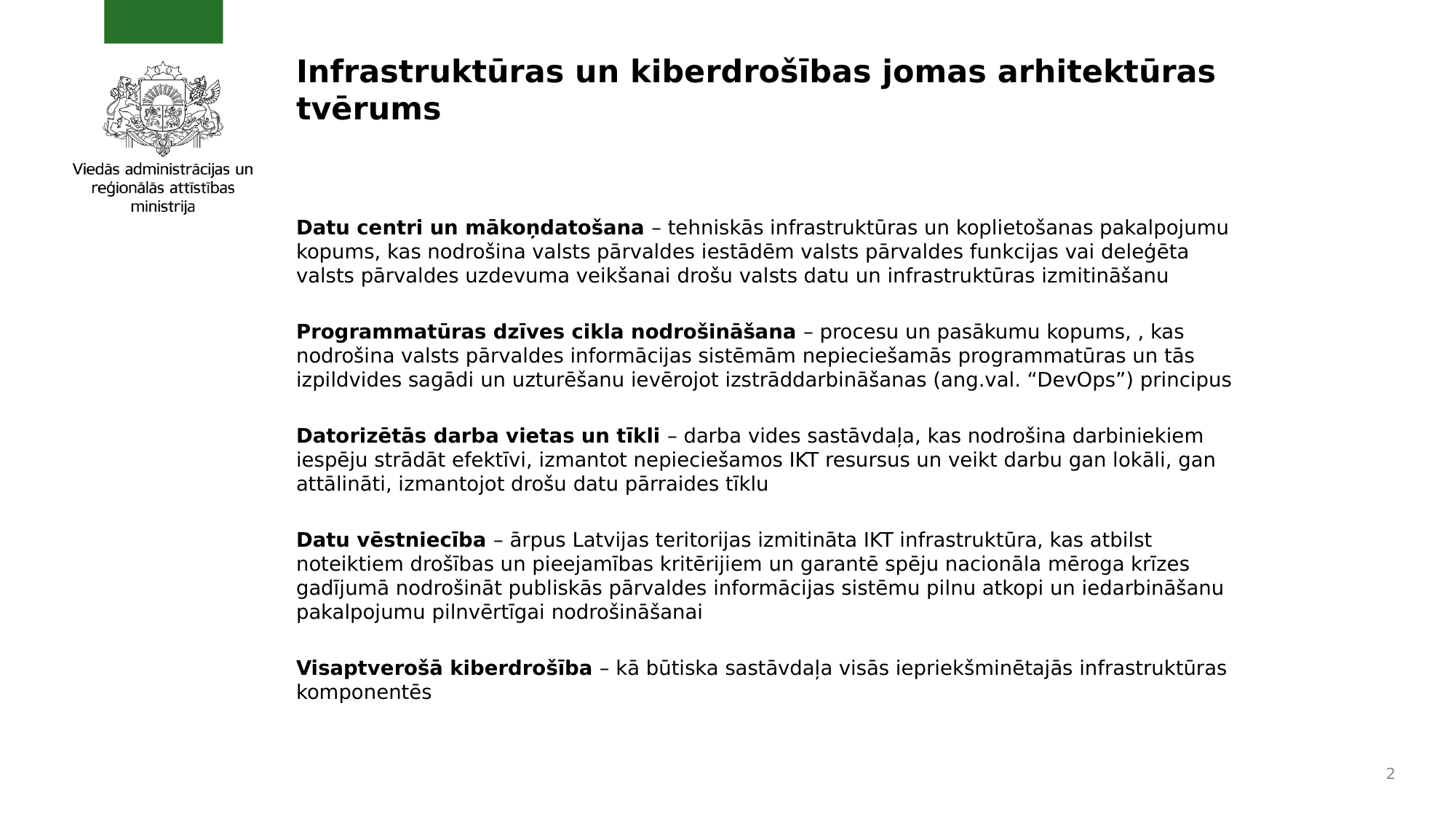

# Infrastruktūras un kiberdrošības jomas arhitektūras tvērums
Datu centri un mākoņdatošana – tehniskās infrastruktūras un koplietošanas pakalpojumu kopums, kas nodrošina valsts pārvaldes iestādēm valsts pārvaldes funkcijas vai deleģēta valsts pārvaldes uzdevuma veikšanai drošu valsts datu un infrastruktūras izmitināšanu

Programmatūras dzīves cikla nodrošināšana – procesu un pasākumu kopums, , kas nodrošina valsts pārvaldes informācijas sistēmām nepieciešamās programmatūras un tās izpildvides sagādi un uzturēšanu ievērojot izstrāddarbināšanas (ang.val. “DevOps”) principus

Datorizētās darba vietas un tīkli – darba vides sastāvdaļa, kas nodrošina darbiniekiem iespēju strādāt efektīvi, izmantot nepieciešamos IKT resursus un veikt darbu gan lokāli, gan attālināti, izmantojot drošu datu pārraides tīklu

Datu vēstniecība – ārpus Latvijas teritorijas izmitināta IKT infrastruktūra, kas atbilst noteiktiem drošības un pieejamības kritērijiem un garantē spēju nacionāla mēroga krīzes gadījumā nodrošināt publiskās pārvaldes informācijas sistēmu pilnu atkopi un iedarbināšanu pakalpojumu pilnvērtīgai nodrošināšanai

Visaptverošā kiberdrošība – kā būtiska sastāvdaļa visās iepriekšminētajās infrastruktūras komponentēs

2